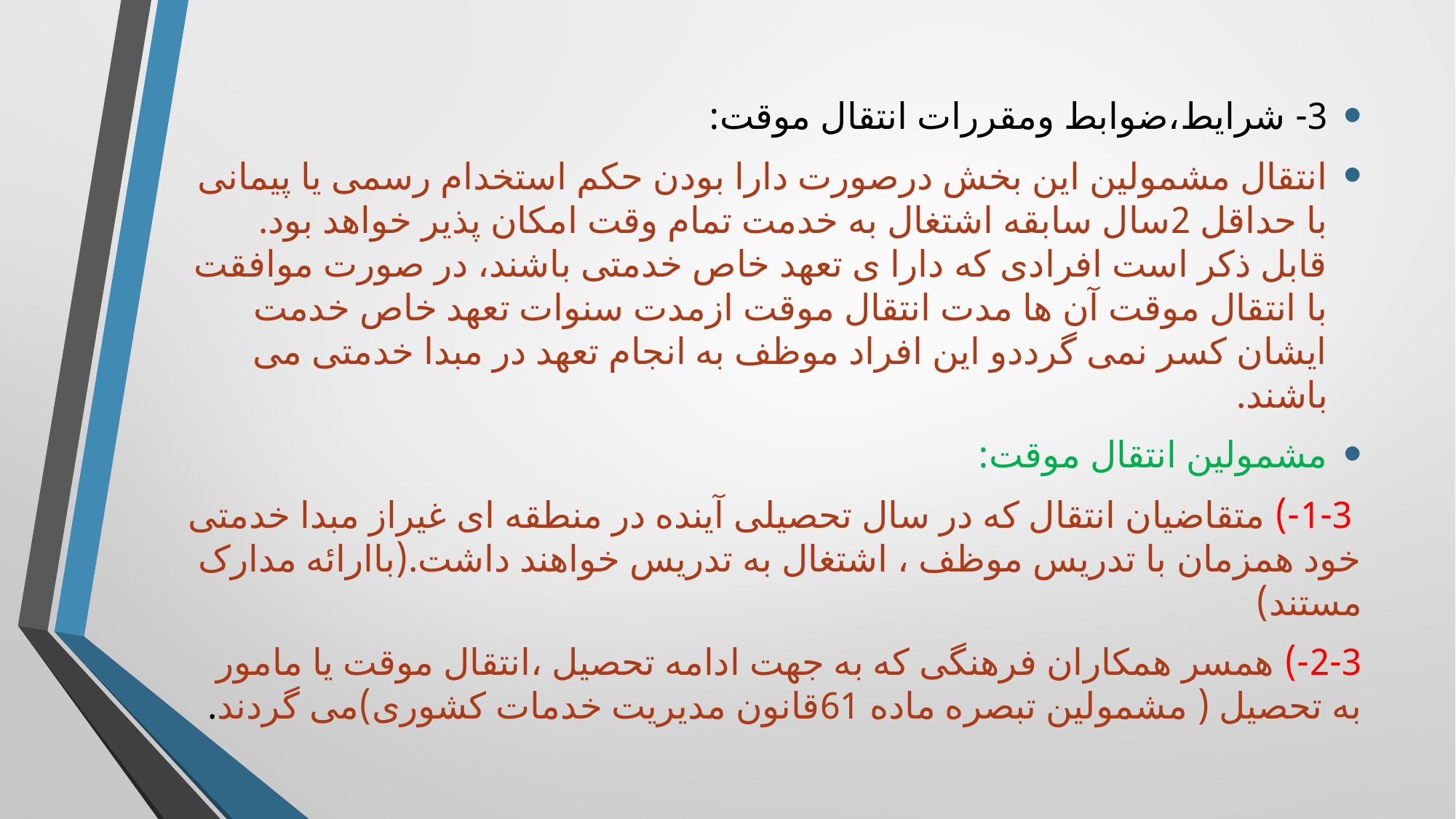

3- شرایط،ضوابط ومقررات انتقال موقت:
انتقال مشمولین این بخش درصورت دارا بودن حکم استخدام رسمی یا پیمانی با حداقل 2سال سابقه اشتغال به خدمت تمام وقت امکان پذیر خواهد بود. قابل ذکر است افرادی که دارا ی تعهد خاص خدمتی باشند، در صورت موافقت با انتقال موقت آن ها مدت انتقال موقت ازمدت سنوات تعهد خاص خدمت ایشان کسر نمی گرددو این افراد موظف به انجام تعهد در مبدا خدمتی می باشند.
مشمولین انتقال موقت:
 1-3-) متقاضیان انتقال که در سال تحصیلی آینده در منطقه ای غیراز مبدا خدمتی خود همزمان با تدریس موظف ، اشتغال به تدریس خواهند داشت.(باارائه مدارک مستند)
2-3-) همسر همکاران فرهنگی که به جهت ادامه تحصیل ،انتقال موقت یا مامور به تحصیل ( مشمولین تبصره ماده 61قانون مدیریت خدمات کشوری)می گردند.
#